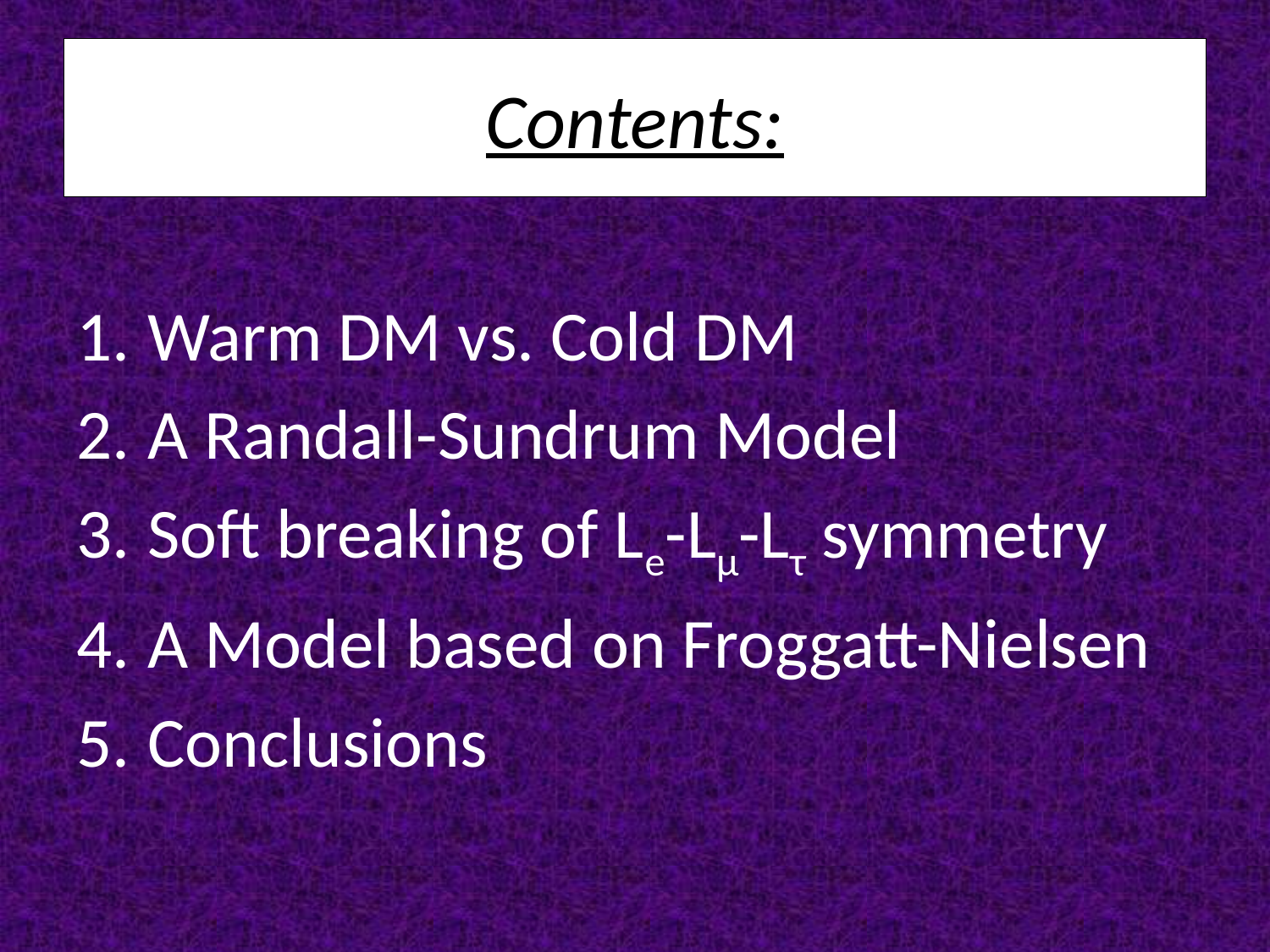

# Contents:
Warm DM vs. Cold DM
A Randall-Sundrum Model
Soft breaking of Le-Lμ-Lτ symmetry
A Model based on Froggatt-Nielsen
Conclusions